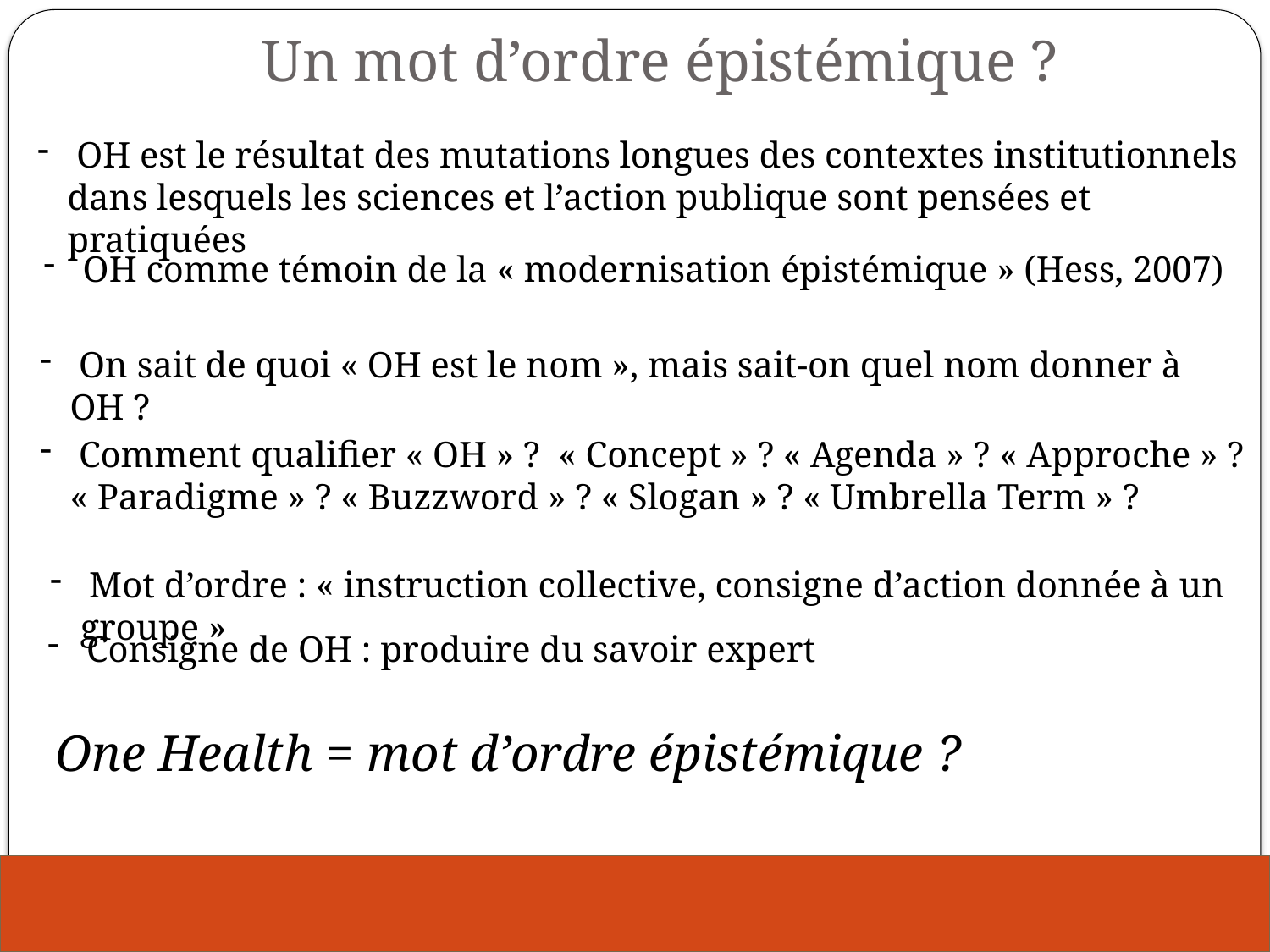

Un mot d’ordre épistémique ?
 OH est le résultat des mutations longues des contextes institutionnels dans lesquels les sciences et l’action publique sont pensées et pratiquées
 OH comme témoin de la « modernisation épistémique » (Hess, 2007)
 On sait de quoi « OH est le nom », mais sait-on quel nom donner à OH ?
 Comment qualifier « OH » ?  « Concept » ? « Agenda » ? « Approche » ? « Paradigme » ? « Buzzword » ? « Slogan » ? « Umbrella Term » ?
 Mot d’ordre : « instruction collective, consigne d’action donnée à un groupe »
 Consigne de OH : produire du savoir expert
One Health = mot d’ordre épistémique ?

Approche
méthodologique